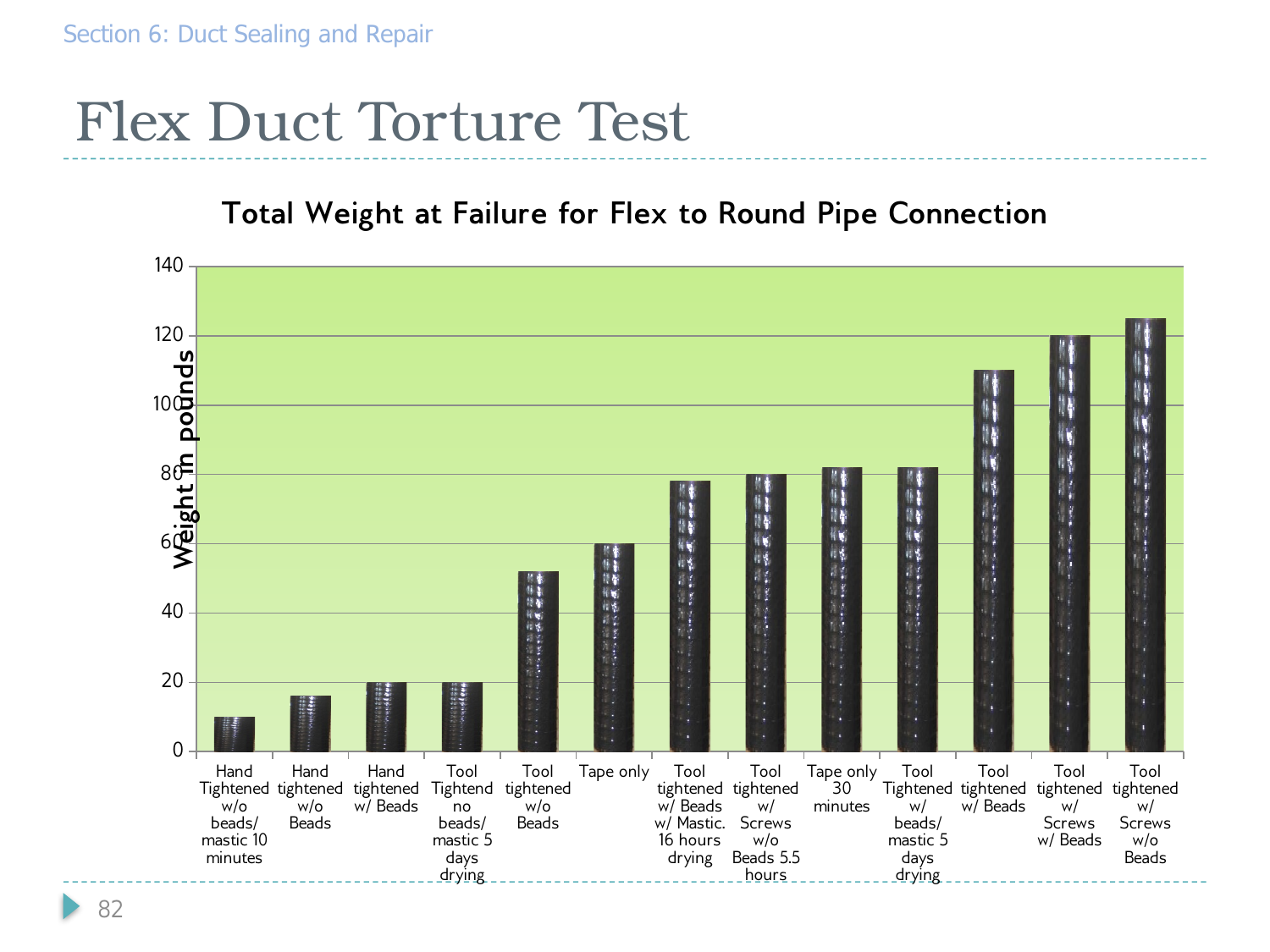

Section 6: Duct Sealing and Repair
# Flex Duct Torture Test

### Chart: Total Weight at Failure for Flex to Round Pipe Connection

| Category | Total Weight at Failure |
|---|---|
| Hand Tightened w/o beads/mastic 10 minutes | 10.0 |
| Hand tightened w/o Beads | 16.0 |
| Hand tightened w/ Beads | 20.0 |
| Tool Tightend no beads/mastic 5 days drying | 20.0 |
| Tool tightened w/o Beads | 52.0 |
| Tape only | 60.0 |
| Tool tightened w/ Beads w/ Mastic. 16 hours drying | 78.0 |
| Tool tightened w/ Screws w/o Beads 5.5 hours | 80.0 |
| Tape only 30 minutes | 82.0 |
| Tool Tightened w/beads/mastic 5 days drying | 82.0 |
| Tool tightened w/ Beads | 110.0 |
| Tool tightened w/ Screws w/ Beads | 120.0 |
| Tool tightened w/ Screws w/o Beads | 125.0 |
82